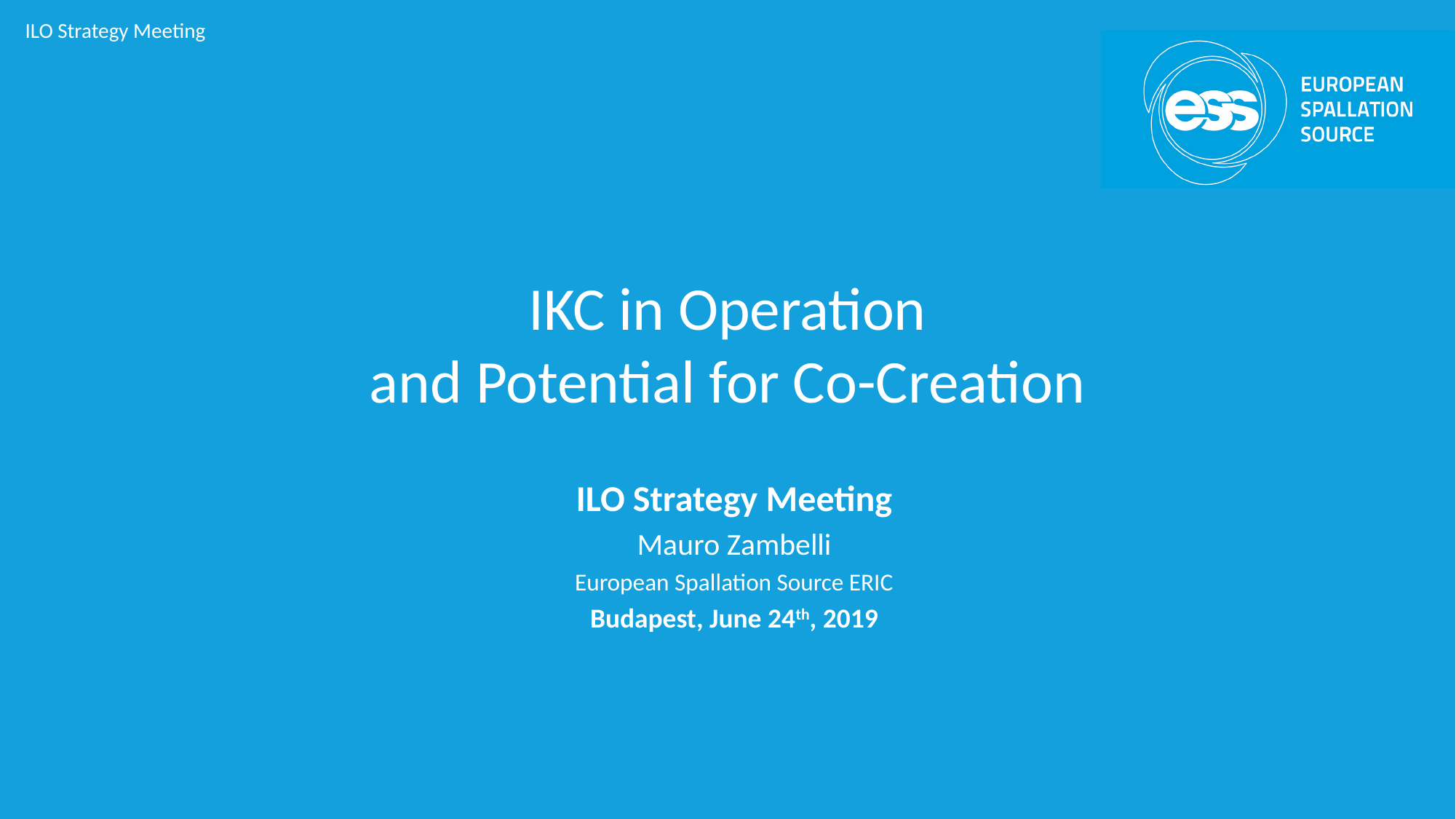

# IKC in Operation and Potential for Co-Creation
ILO Strategy Meeting
Mauro Zambelli
European Spallation Source ERIC
Budapest, June 24th, 2019